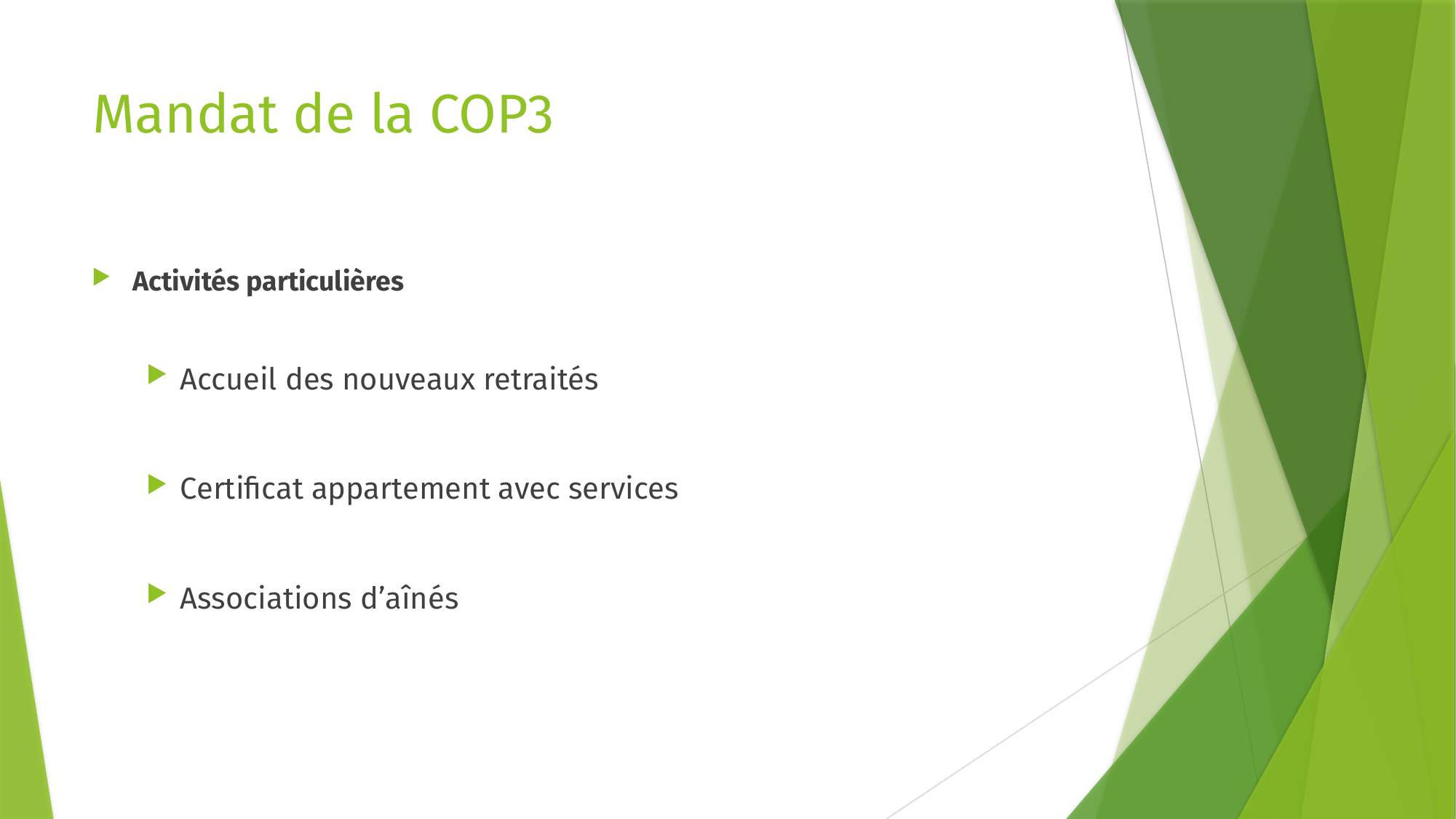

# Mandat de la COP3
Activités particulières

Accueil des nouveaux retraités

Certificat appartement avec services

Associations d’aînés